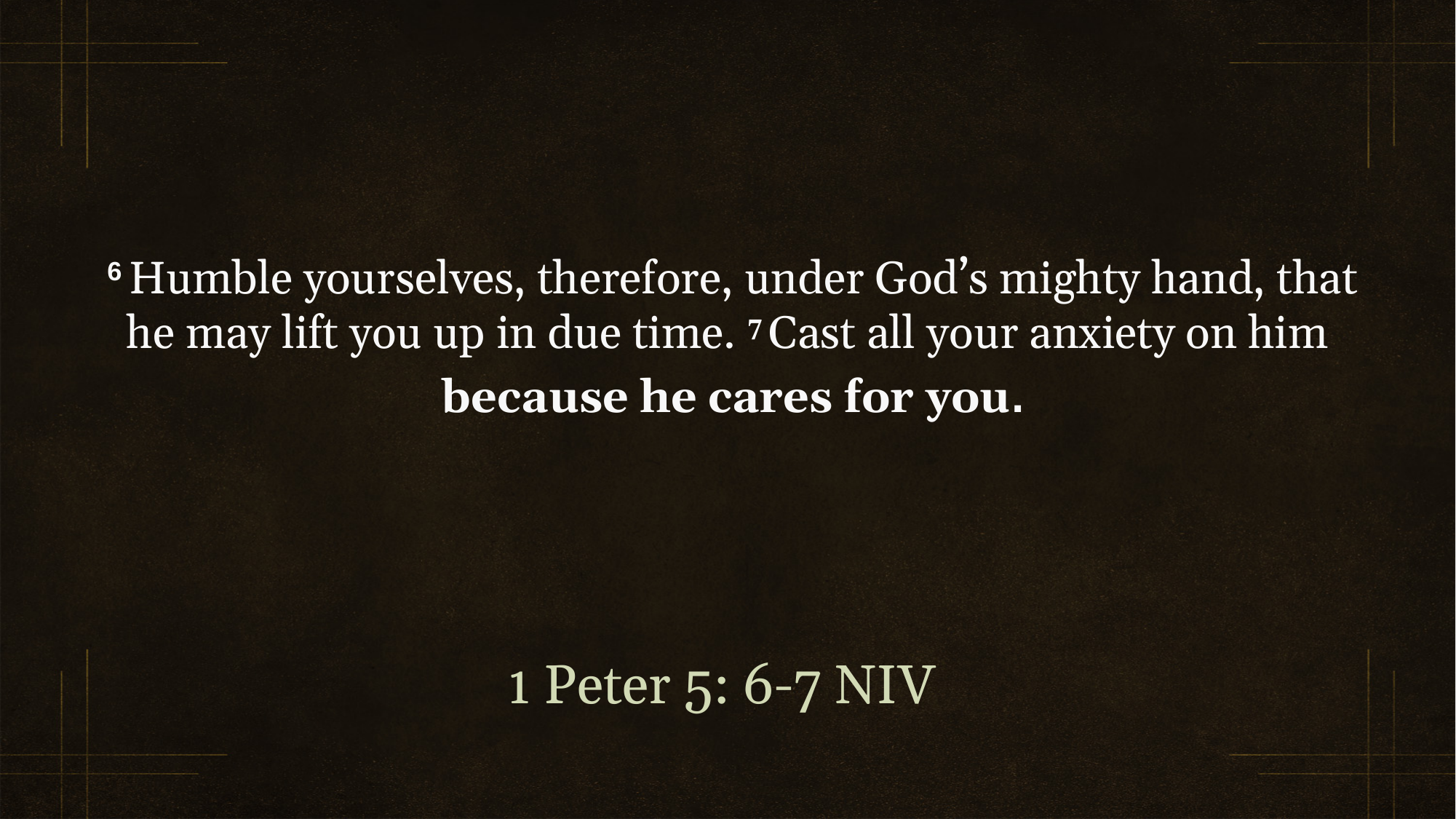

6 Humble yourselves, therefore, under God’s mighty hand, that he may lift you up in due time. 7 Cast all your anxiety on him
because he cares for you.
1 Peter 5: 6-7 NIV